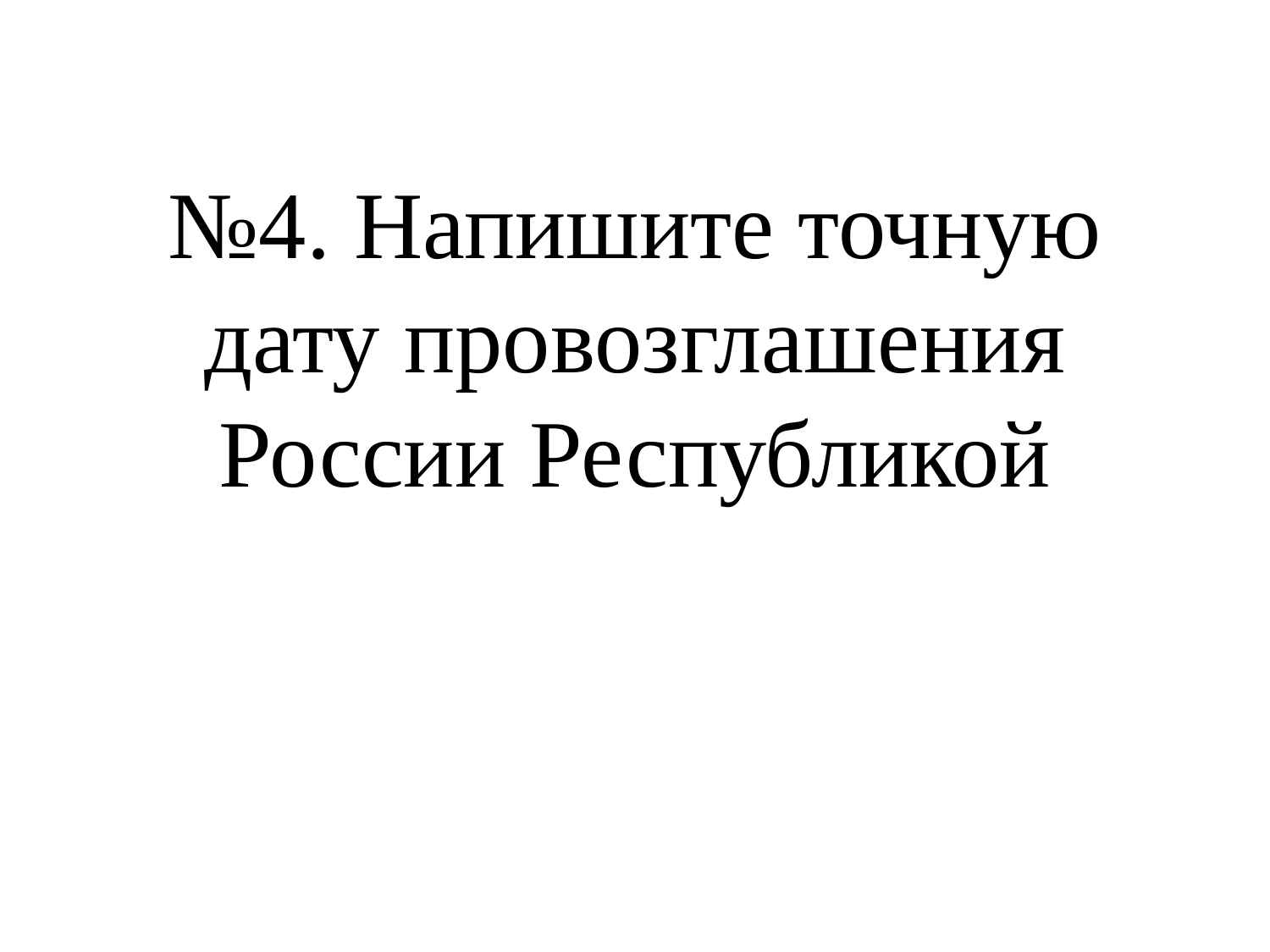

# №4. Напишите точную дату провозглашения России Республикой